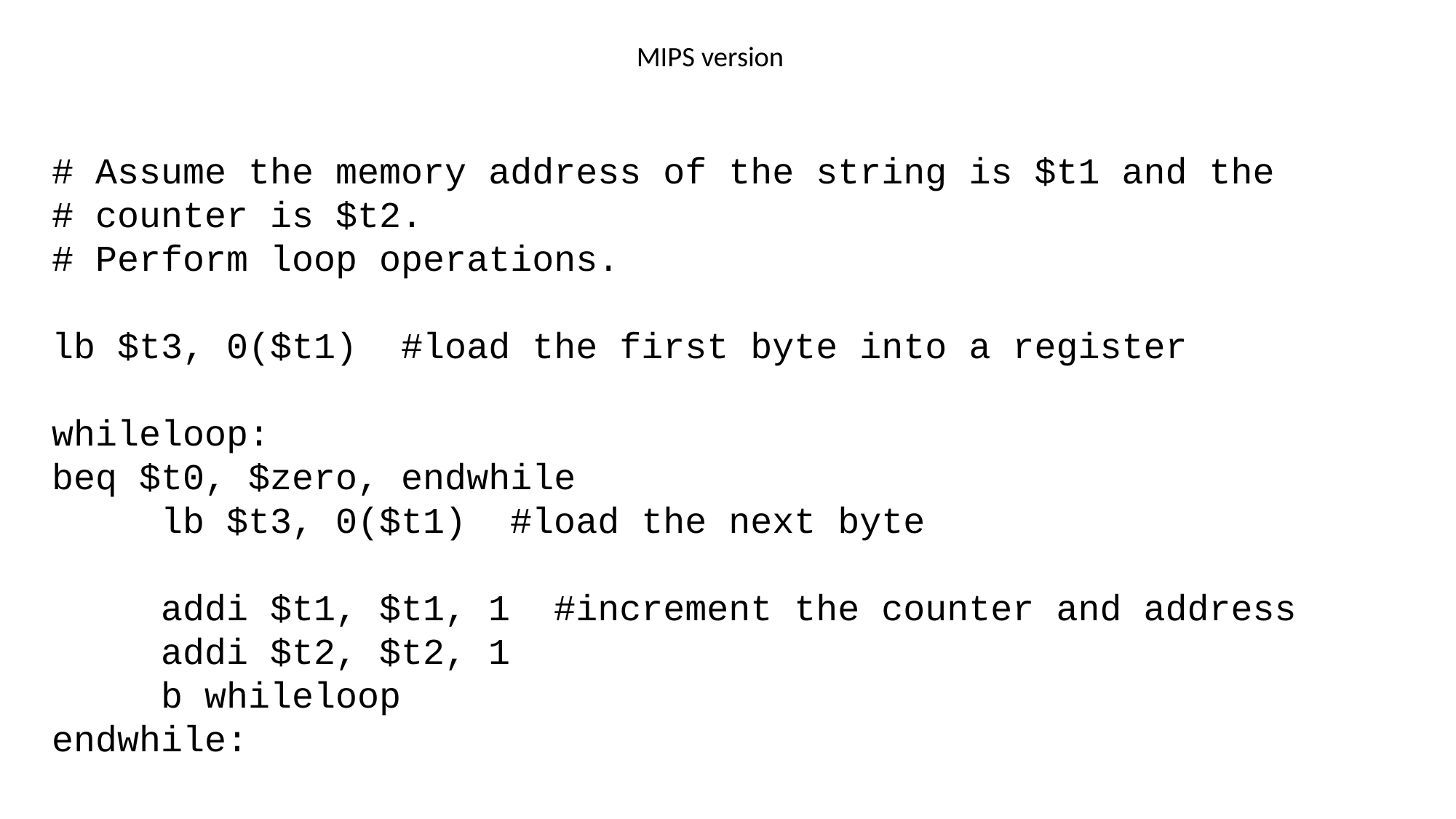

# MIPS version
# Assume the memory address of the string is $t1 and the
# counter is $t2.
# Perform loop operations.

lb $t3, 0($t1)  #load the first byte into a register

whileloop:
beq $t0, $zero, endwhile
	lb $t3, 0($t1)  #load the next byte

	addi $t1, $t1, 1  #increment the counter and address
	addi $t2, $t2, 1
	b whileloop
endwhile: